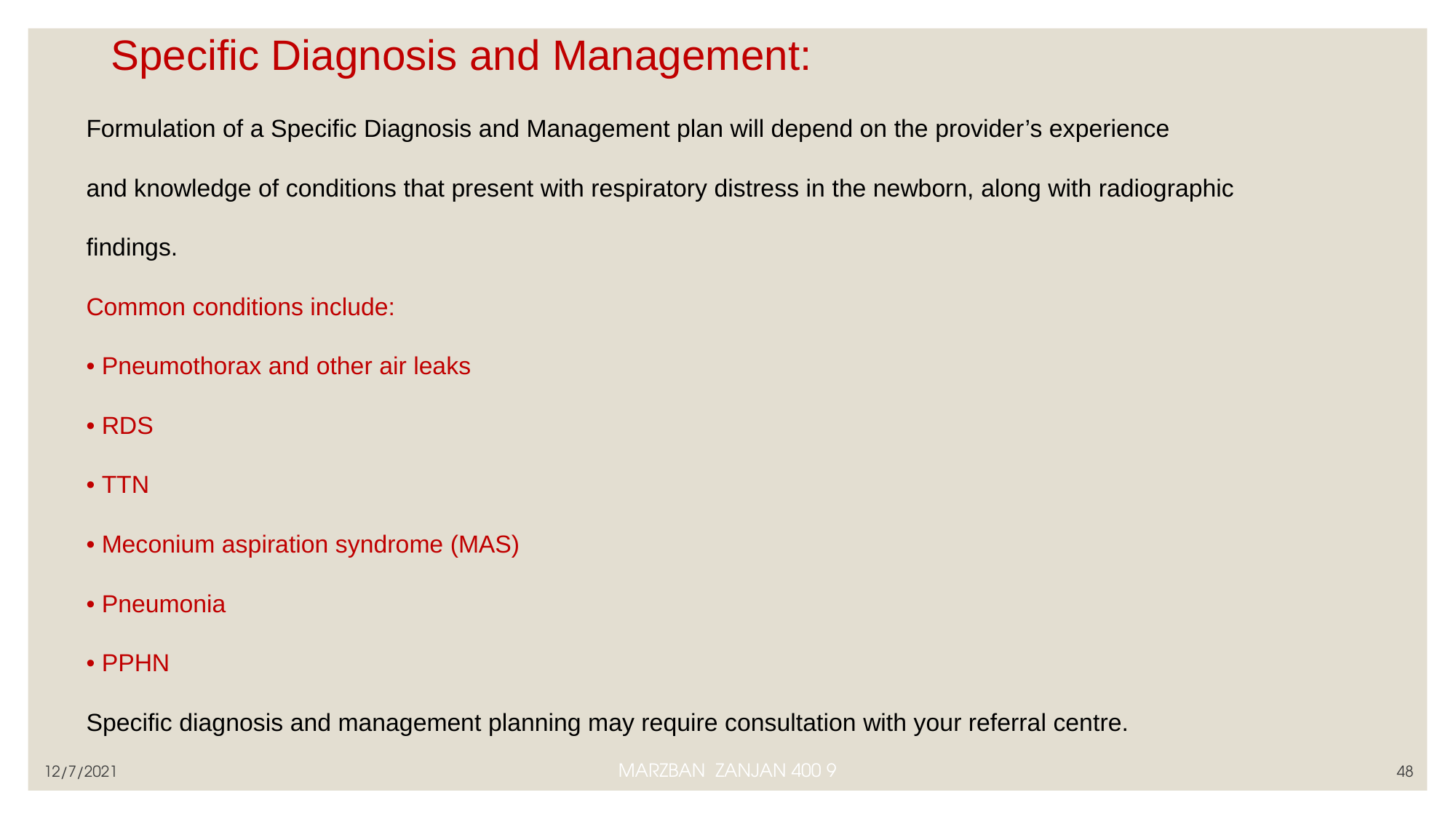

# Specific Diagnosis and Management:
Formulation of a Specific Diagnosis and Management plan will depend on the provider’s experience
and knowledge of conditions that present with respiratory distress in the newborn, along with radiographic
findings.
Common conditions include:
• Pneumothorax and other air leaks
• RDS
• TTN
• Meconium aspiration syndrome (MAS)
• Pneumonia
• PPHN
Specific diagnosis and management planning may require consultation with your referral centre.
12/7/2021
MARZBAN  ZANJAN 400 9
48